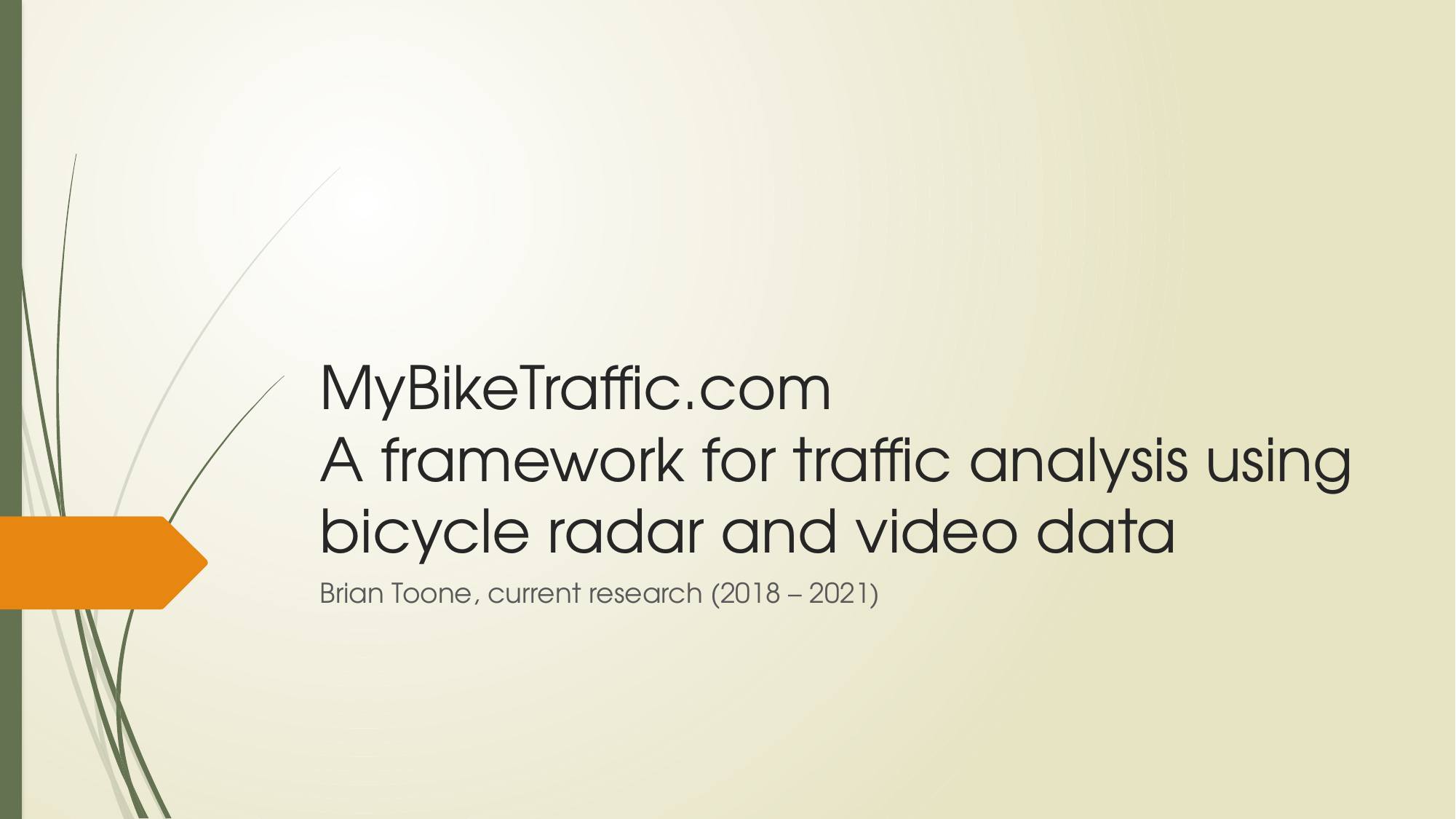

# MyBikeTraffic.com A framework for traffic analysis using bicycle radar and video data
Brian Toone, current research (2018 – 2021)